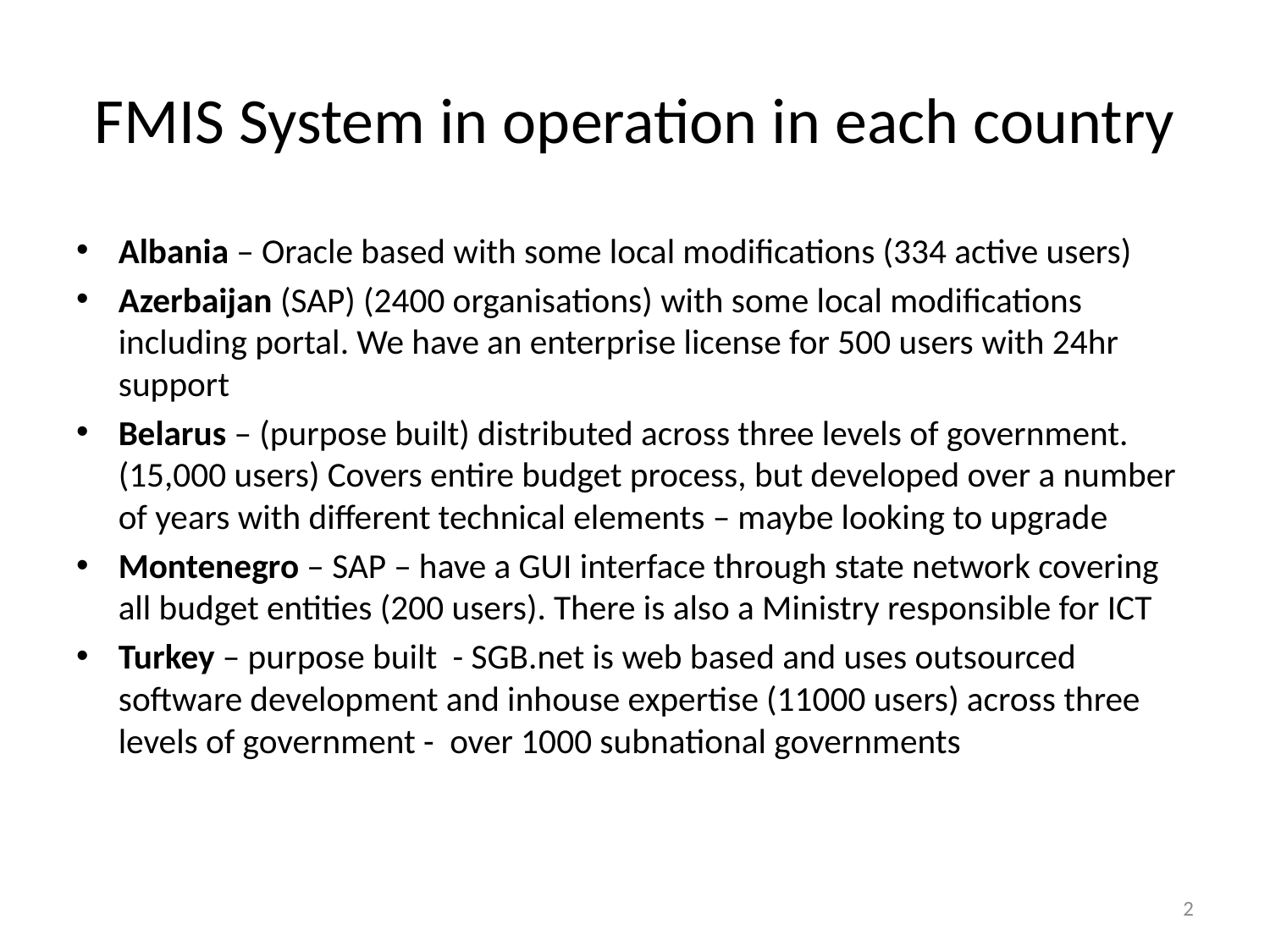

# FMIS System in operation in each country
Albania – Oracle based with some local modifications (334 active users)
Azerbaijan (SAP) (2400 organisations) with some local modifications including portal. We have an enterprise license for 500 users with 24hr support
Belarus – (purpose built) distributed across three levels of government. (15,000 users) Covers entire budget process, but developed over a number of years with different technical elements – maybe looking to upgrade
Montenegro – SAP – have a GUI interface through state network covering all budget entities (200 users). There is also a Ministry responsible for ICT
Turkey – purpose built  - SGB.net is web based and uses outsourced software development and inhouse expertise (11000 users) across three levels of government -  over 1000 subnational governments
2